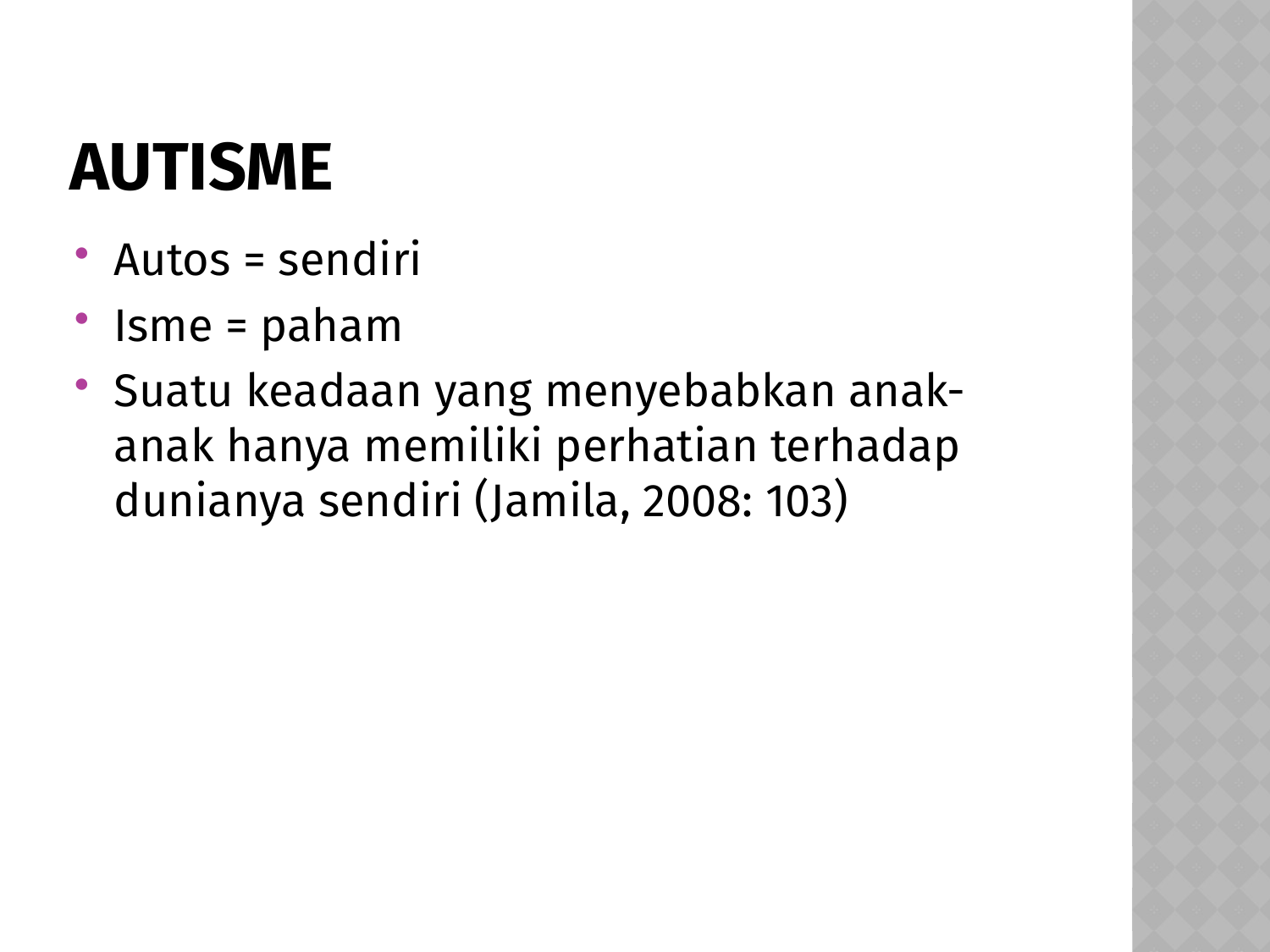

# Autisme
Autos = sendiri
Isme = paham
Suatu keadaan yang menyebabkan anak-anak hanya memiliki perhatian terhadap dunianya sendiri (Jamila, 2008: 103)